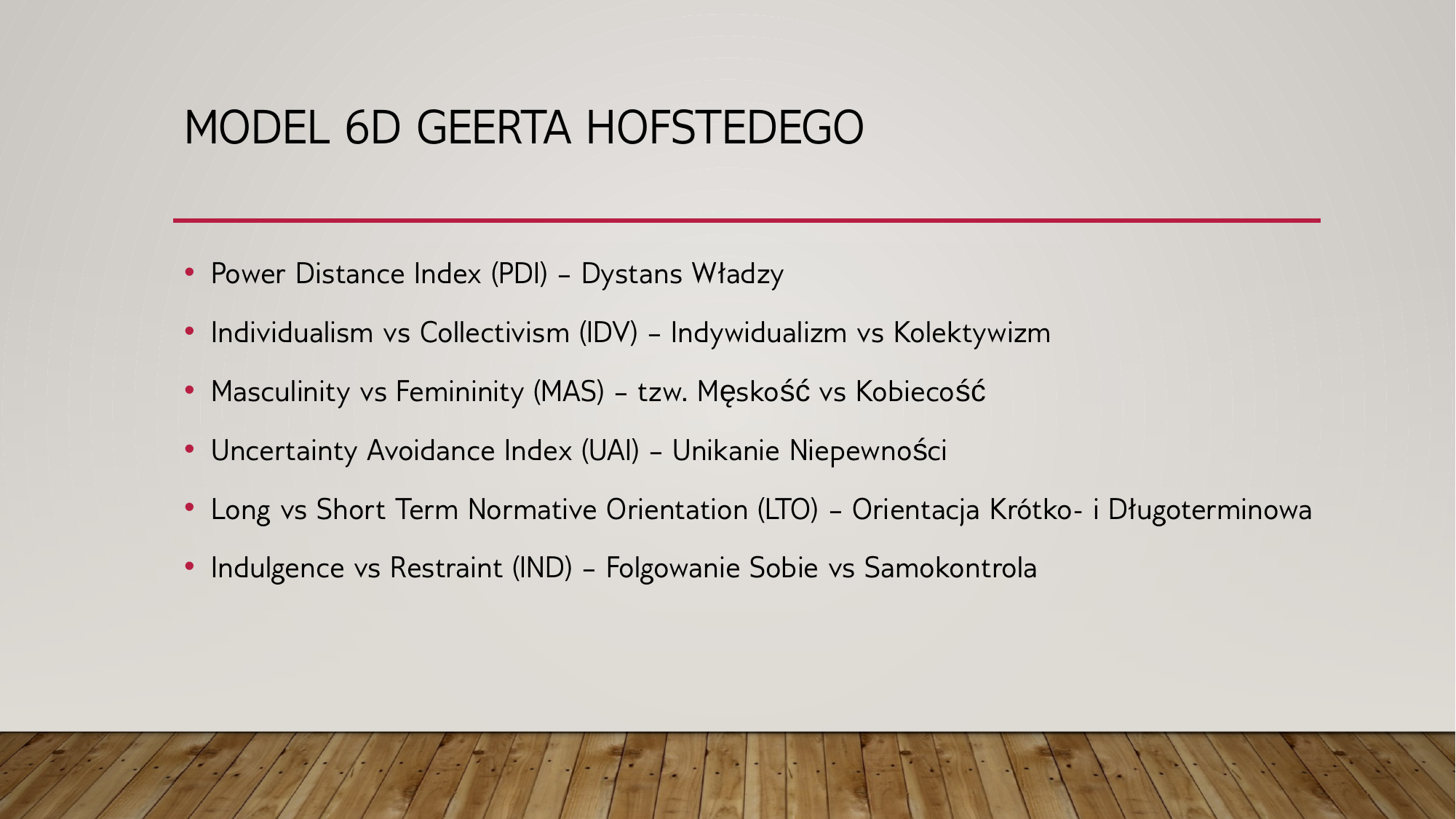

# Model 6D Geerta Hofstedego
Power Distance Index (PDI) – Dystans Władzy
Individualism vs Collectivism (IDV) – Indywidualizm vs Kolektywizm
Masculinity vs Femininity (MAS) – tzw. Męskość vs Kobiecość
Uncertainty Avoidance Index (UAI) – Unikanie Niepewności
Long vs Short Term Normative Orientation (LTO) – Orientacja Krótko- i Długoterminowa
Indulgence vs Restraint (IND) – Folgowanie Sobie vs Samokontrola